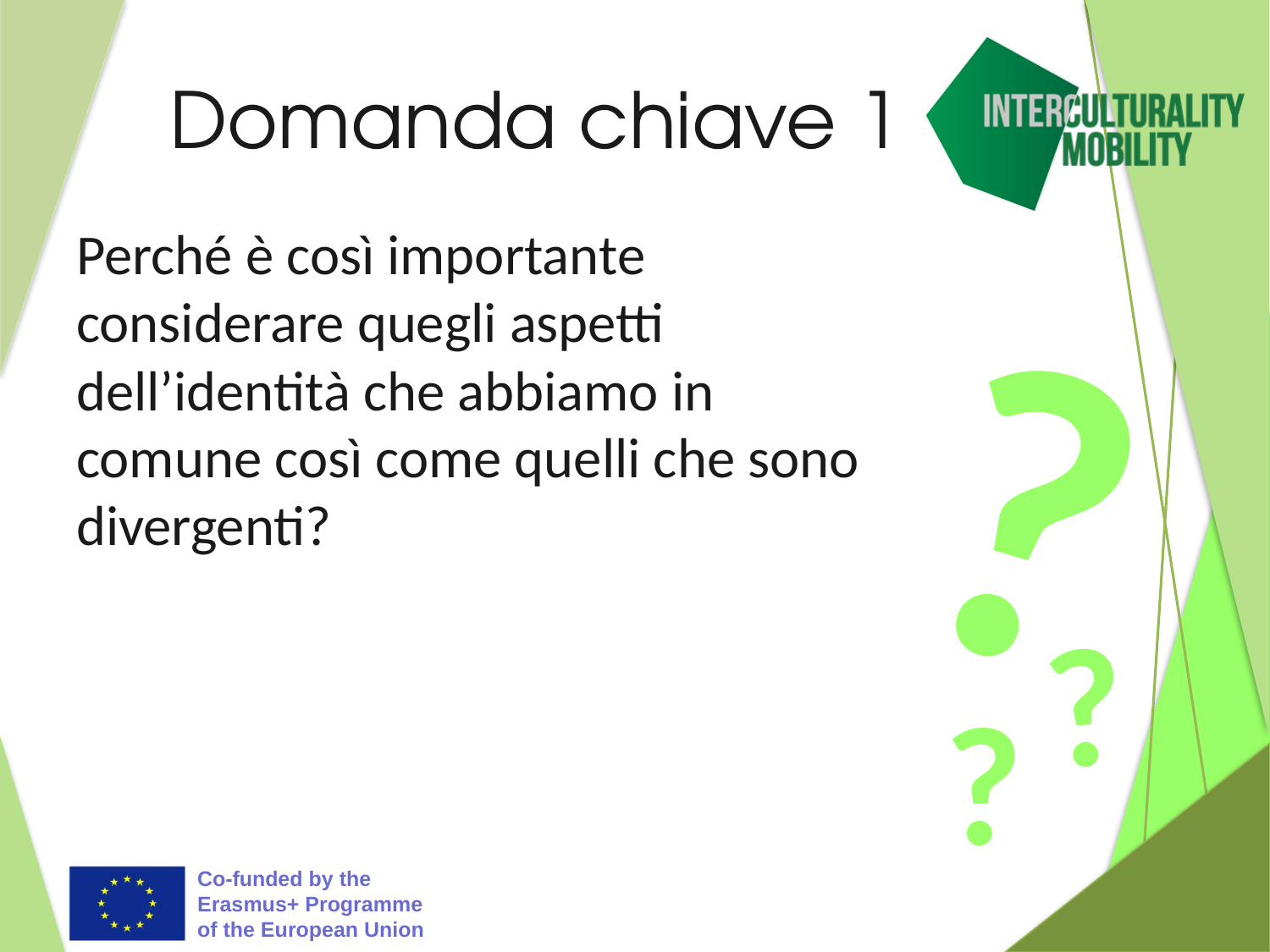

# Domanda chiave 1
Perché è così importante considerare quegli aspetti dell’identità che abbiamo in comune così come quelli che sono divergenti?